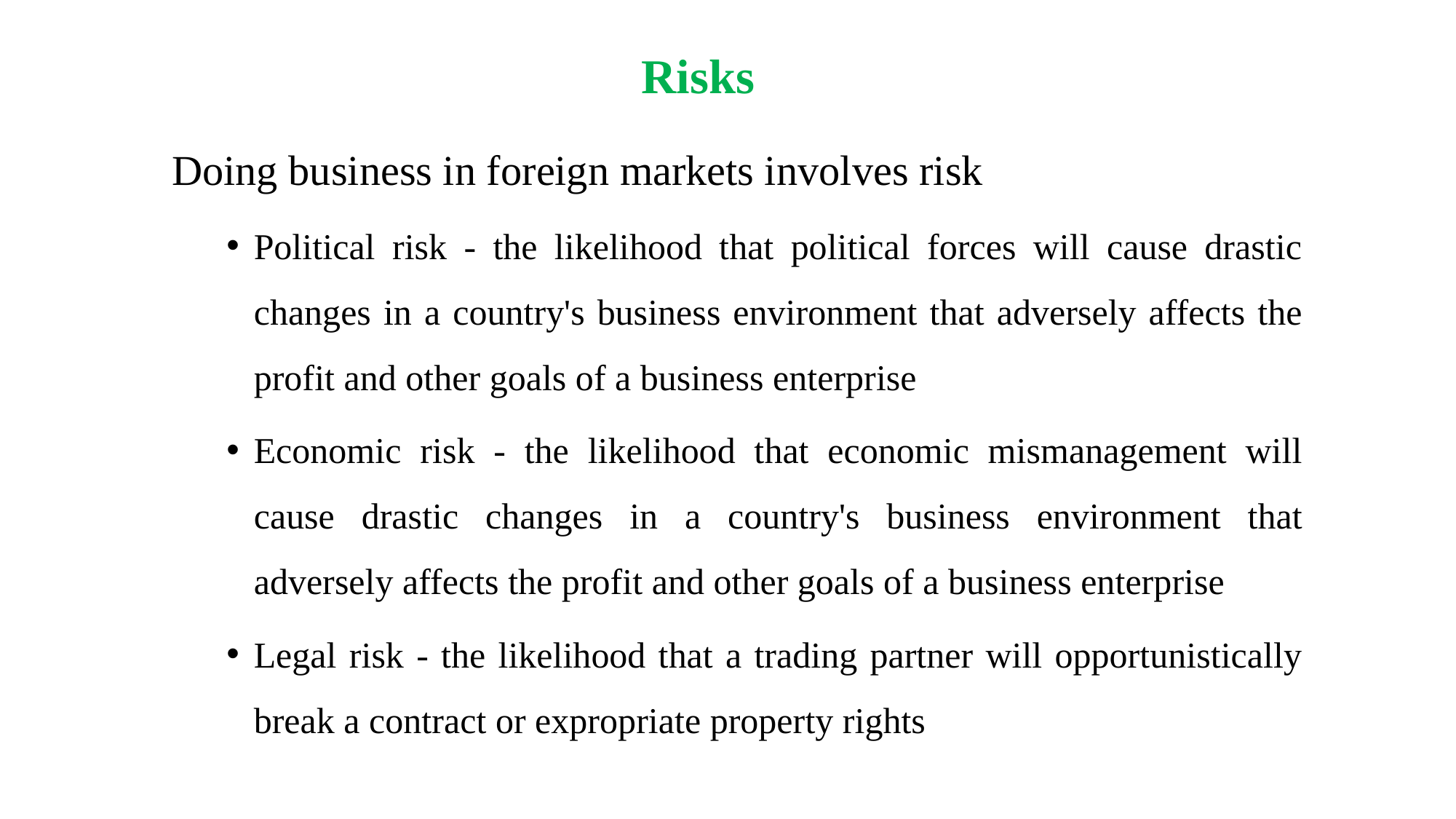

# Risks
Doing business in foreign markets involves risk
Political risk - the likelihood that political forces will cause drastic changes in a country's business environment that adversely affects the profit and other goals of a business enterprise
Economic risk - the likelihood that economic mismanagement will cause drastic changes in a country's business environment that adversely affects the profit and other goals of a business enterprise
Legal risk - the likelihood that a trading partner will opportunistically break a contract or expropriate property rights